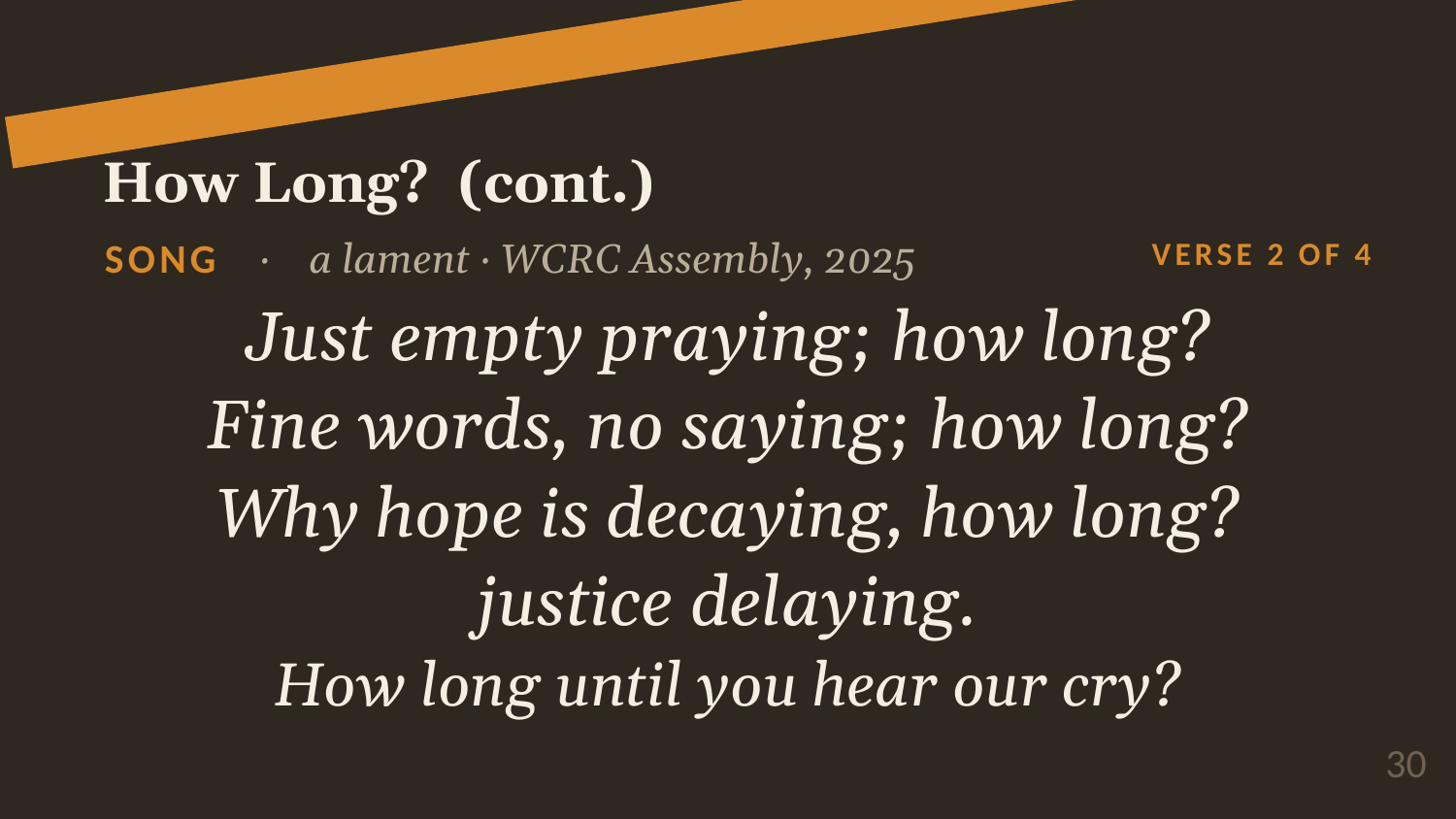

How Long?  (cont.)
SONG    ·    a lament · WCRC Assembly, 2025
VERSE 2 OF 4
Just empty praying; how long?
Fine words, no saying; how long?
Why hope is decaying, how long?
justice delaying.
How long until you hear our cry?

30